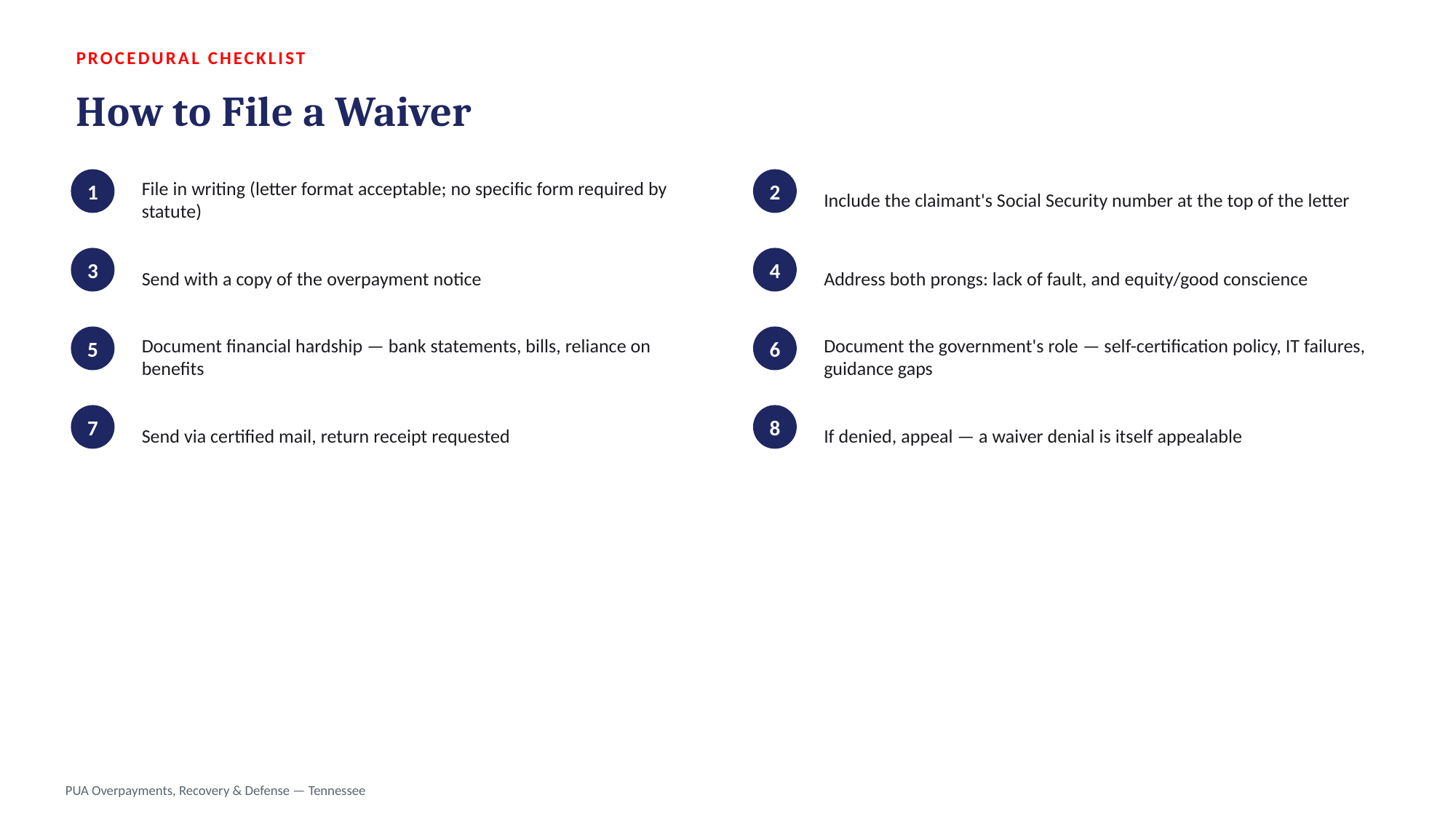

PROCEDURAL CHECKLIST
How to File a Waiver
File in writing (letter format acceptable; no specific form required by statute)
Include the claimant's Social Security number at the top of the letter

1

2
Send with a copy of the overpayment notice
Address both prongs: lack of fault, and equity/good conscience

3

4
Document financial hardship — bank statements, bills, reliance on benefits
Document the government's role — self-certification policy, IT failures, guidance gaps

5

6
Send via certified mail, return receipt requested
If denied, appeal — a waiver denial is itself appealable

7

8
PUA Overpayments, Recovery & Defense — Tennessee